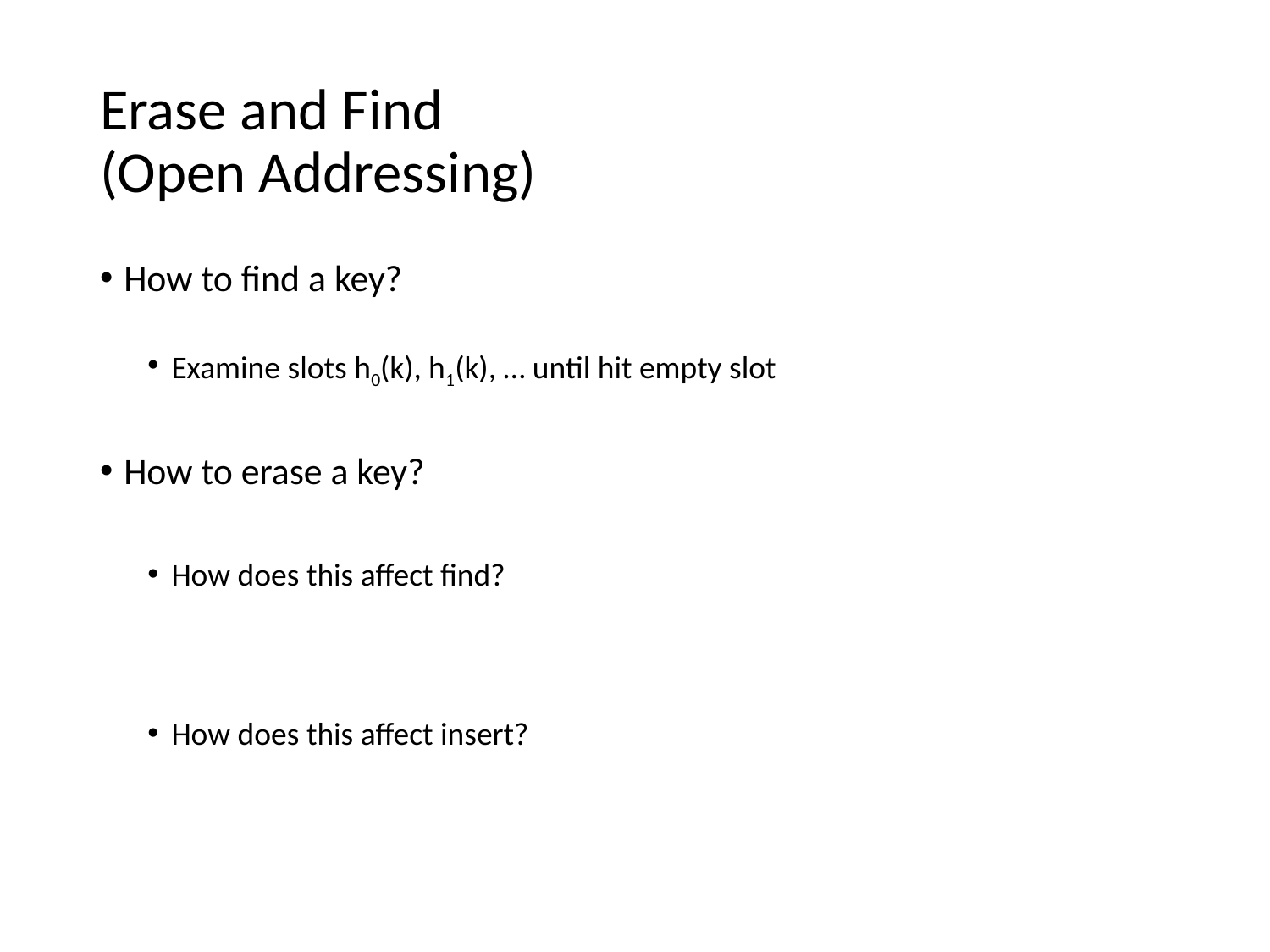

# Erase and Find (Open Addressing)
How to find a key?

Examine slots h0(k), h1(k), … until hit empty slot

How to erase a key?

How does this affect find?

How does this affect insert?